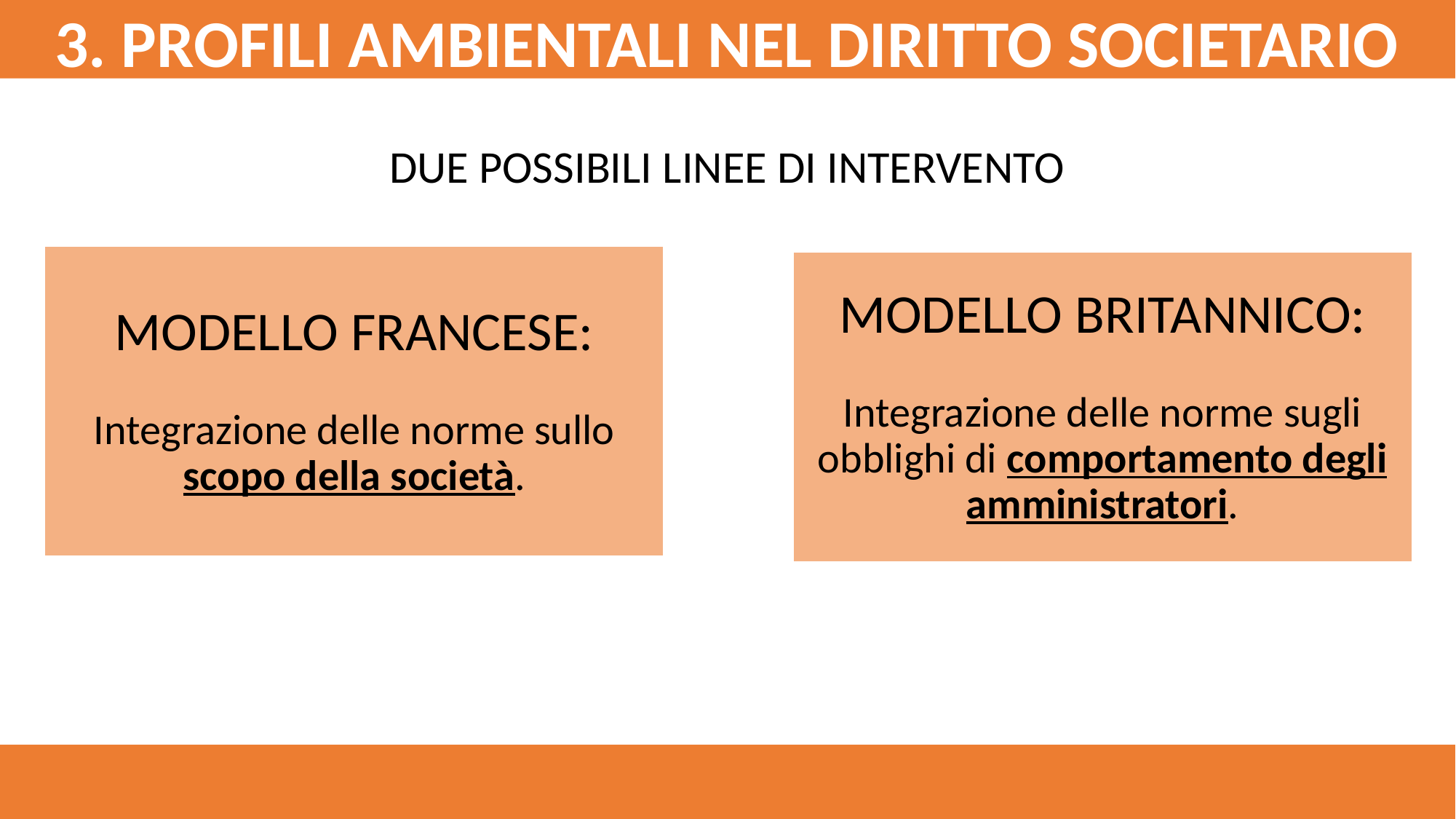

3. Profili ambientali nel diritto societario
Due possibili linee di intervento
Modello francese:
Integrazione delle norme sullo scopo della società.
Modello britannico:
Integrazione delle norme sugli obblighi di comportamento degli amministratori.